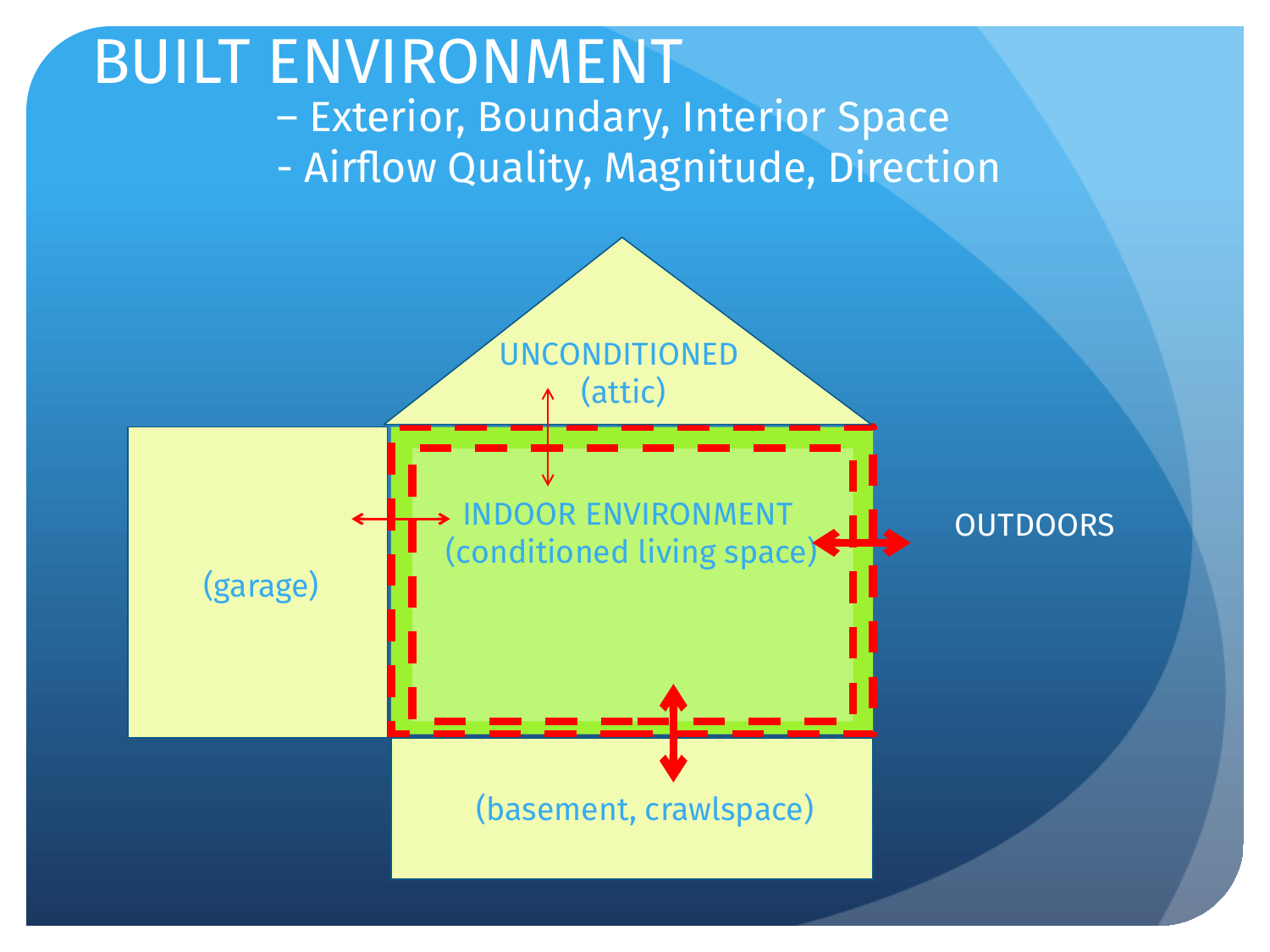

# BUILT ENVIRONMENT
– Exterior, Boundary, Interior Space
- Airflow Quality, Magnitude, Direction

UNCONDITIONED
(attic)

INDOOR ENVIRONMENT
(conditioned living space)
OUTDOORS
(garage)

(basement, crawlspace)